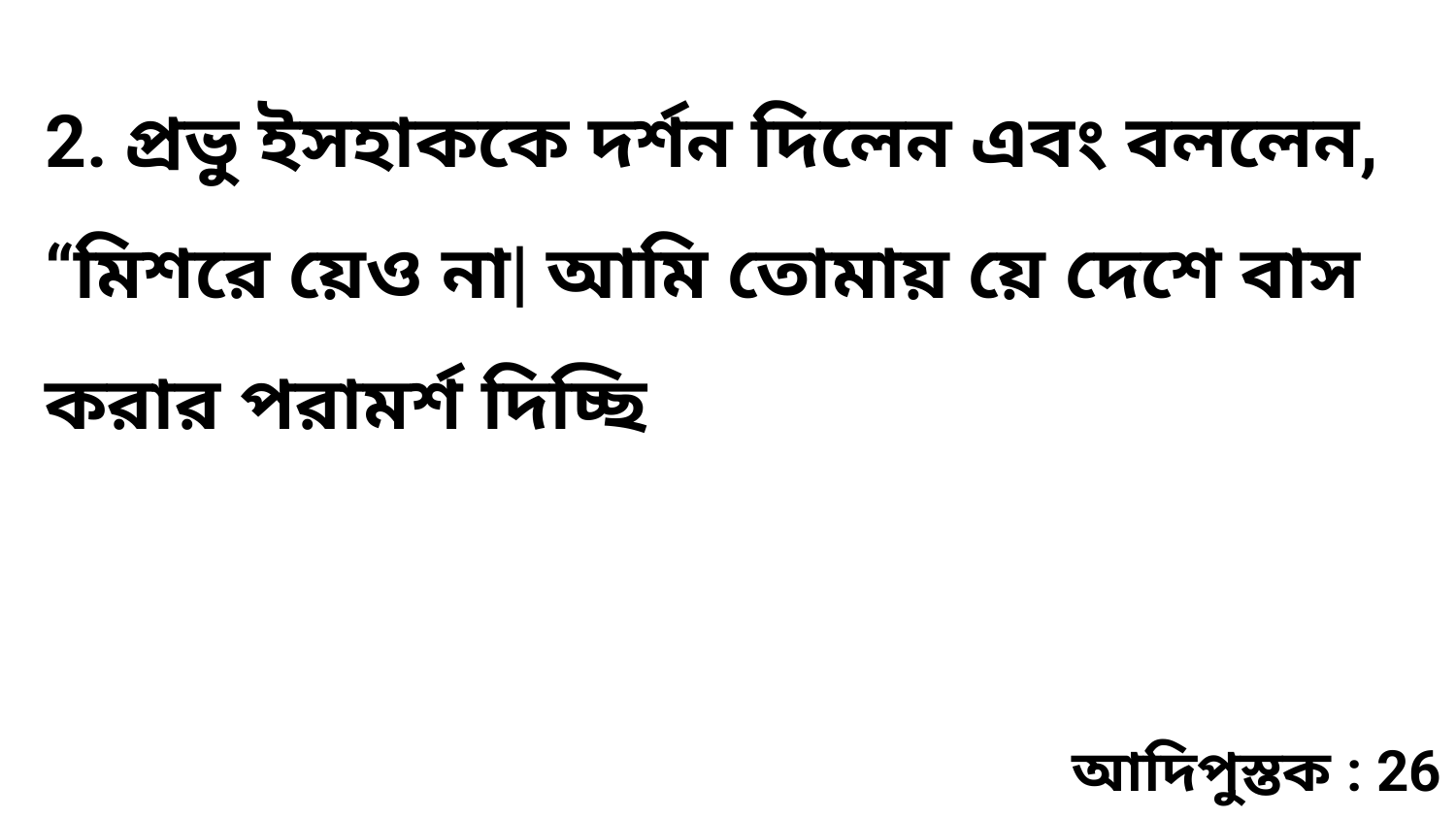

2. প্রভু ইসহাককে দর্শন দিলেন এবং বললেন, “মিশরে য়েও না| আমি তোমায় য়ে দেশে বাস করার পরামর্শ দিচ্ছি
আদিপুস্তক : 26